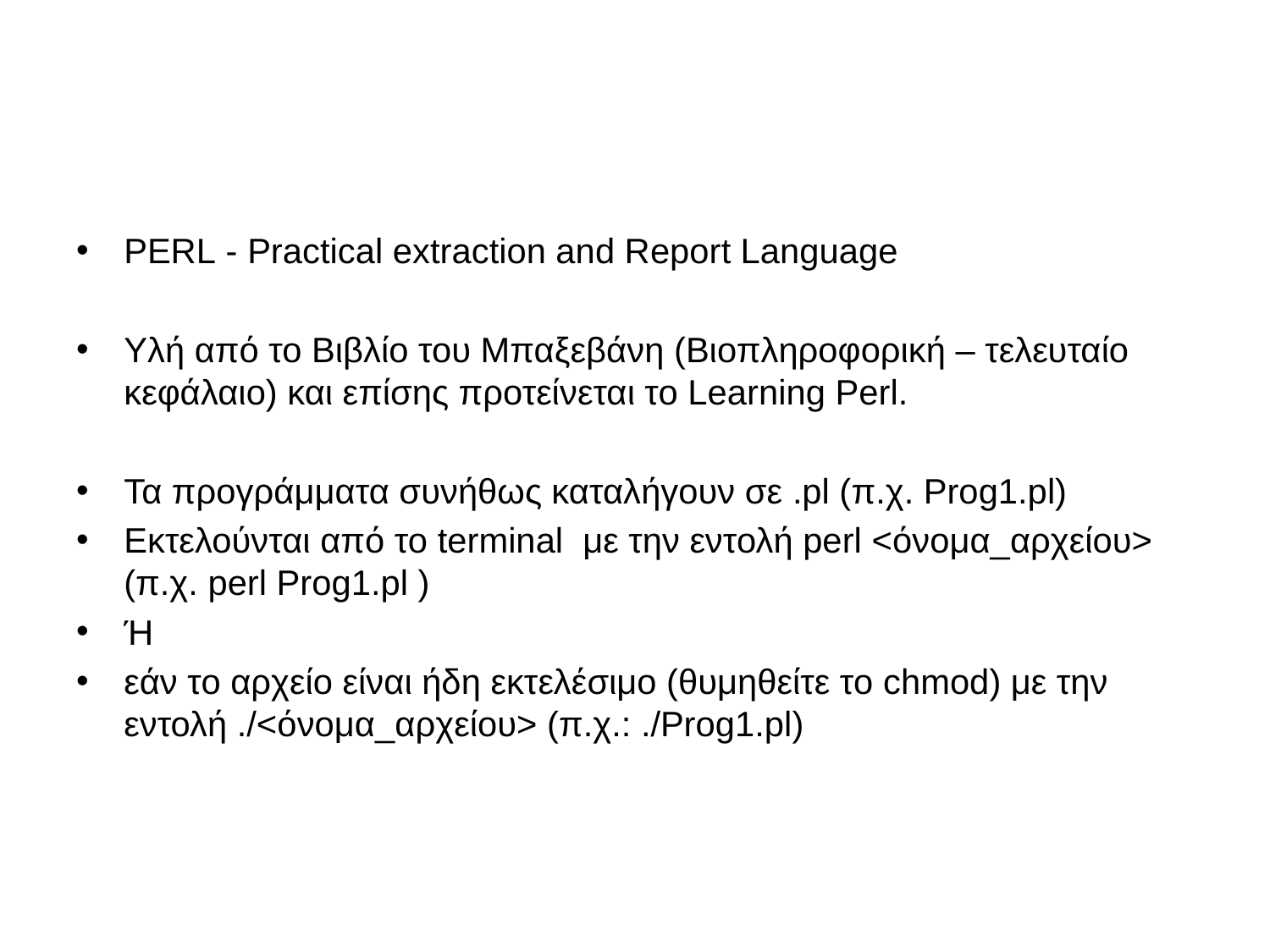

PERL - Practical extraction and Report Language

Υλή από το Βιβλίο του Μπαξεβάνη (Βιοπληροφορική – τελευταίο κεφάλαιο) και επίσης προτείνεται το Learning Perl.

Τα προγράμματα συνήθως καταλήγουν σε .pl (π.χ. Prog1.pl)
Εκτελούνται από το terminal  με την εντολή perl <όνομα_αρχείου> (π.χ. perl Prog1.pl )
Ή
εάν το αρχείο είναι ήδη εκτελέσιμο (θυμηθείτε το chmod) με την εντολή ./<όνομα_αρχείου> (π.χ.: ./Prog1.pl)